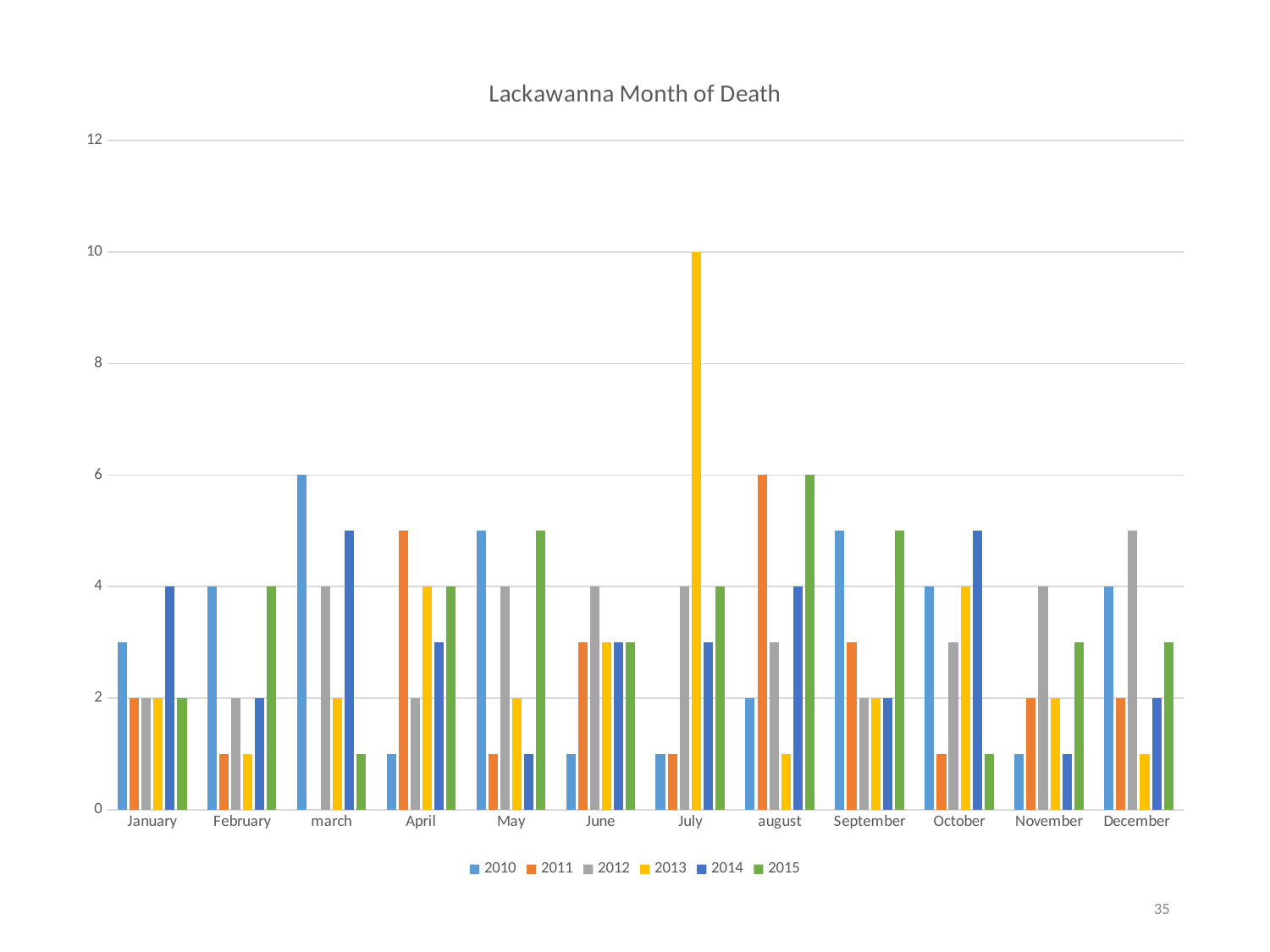

### Chart: Lackawanna Month of Death

| Category |  |  |  |  |  |  |
|---|---|---|---|---|---|---|
| January | 3.0 | 2.0 | 2.0 | 2.0 | 4.0 | 2.0 |
| February | 4.0 | 1.0 | 2.0 | 1.0 | 2.0 | 4.0 |
| march | 6.0 | 0.0 | 4.0 | 2.0 | 5.0 | 1.0 |
| April | 1.0 | 5.0 | 2.0 | 4.0 | 3.0 | 4.0 |
| May | 5.0 | 1.0 | 4.0 | 2.0 | 1.0 | 5.0 |
| June | 1.0 | 3.0 | 4.0 | 3.0 | 3.0 | 3.0 |
| July | 1.0 | 1.0 | 4.0 | 10.0 | 3.0 | 4.0 |
| august | 2.0 | 6.0 | 3.0 | 1.0 | 4.0 | 6.0 |
| September | 5.0 | 3.0 | 2.0 | 2.0 | 2.0 | 5.0 |
| October | 4.0 | 1.0 | 3.0 | 4.0 | 5.0 | 1.0 |
| November | 1.0 | 2.0 | 4.0 | 2.0 | 1.0 | 3.0 |
| December  | 4.0 | 2.0 | 5.0 | 1.0 | 2.0 | 3.0 |
35